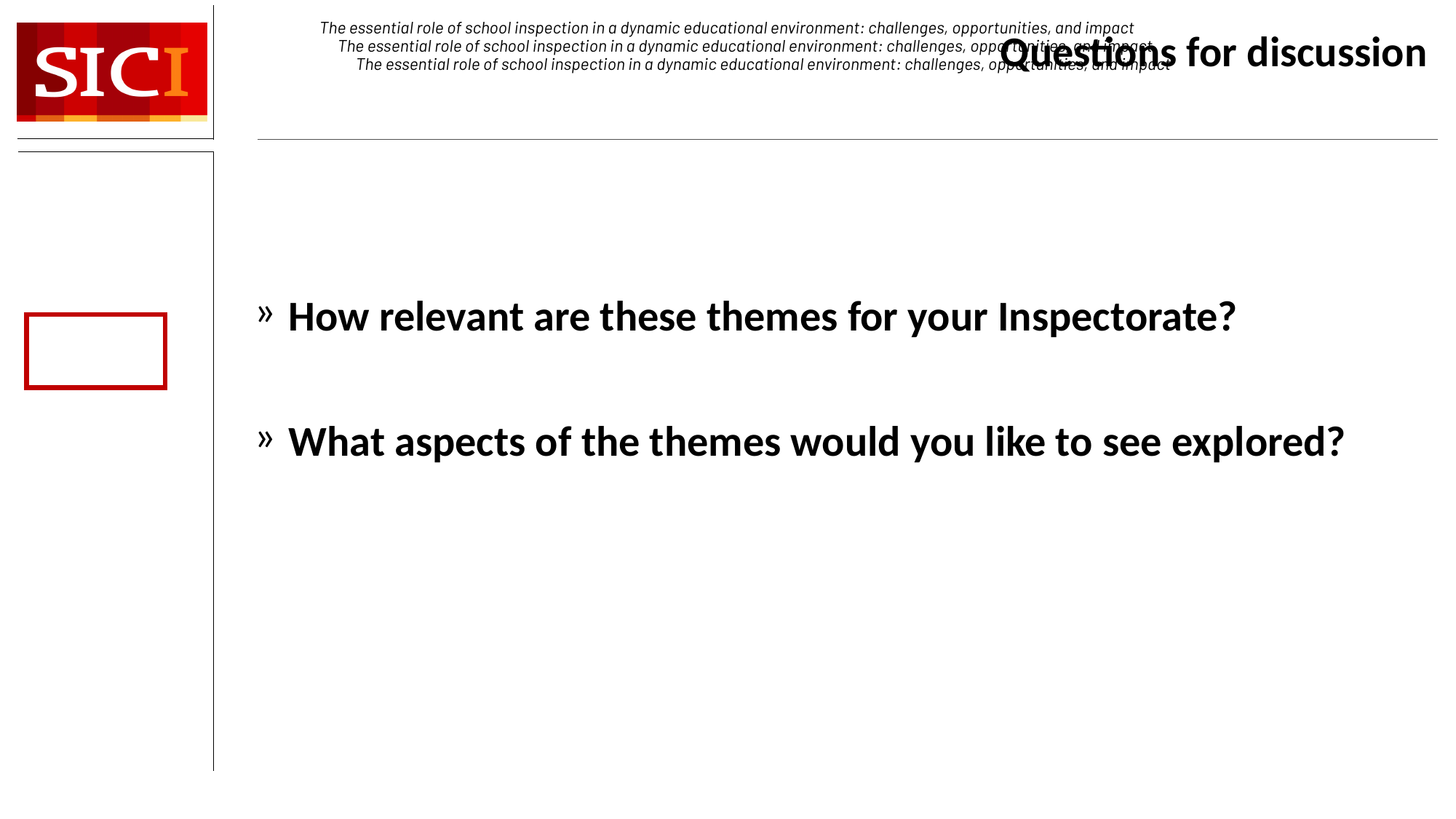

The essential role of school inspection in a dynamic educational environment: challenges, opportunities, and impact
# Questions for discussion
The essential role of school inspection in a dynamic educational environment: challenges, opportunities, and impact
The essential role of school inspection in a dynamic educational environment: challenges, opportunities, and impact

How relevant are these themes for your Inspectorate?

What aspects of the themes would you like to see explored?